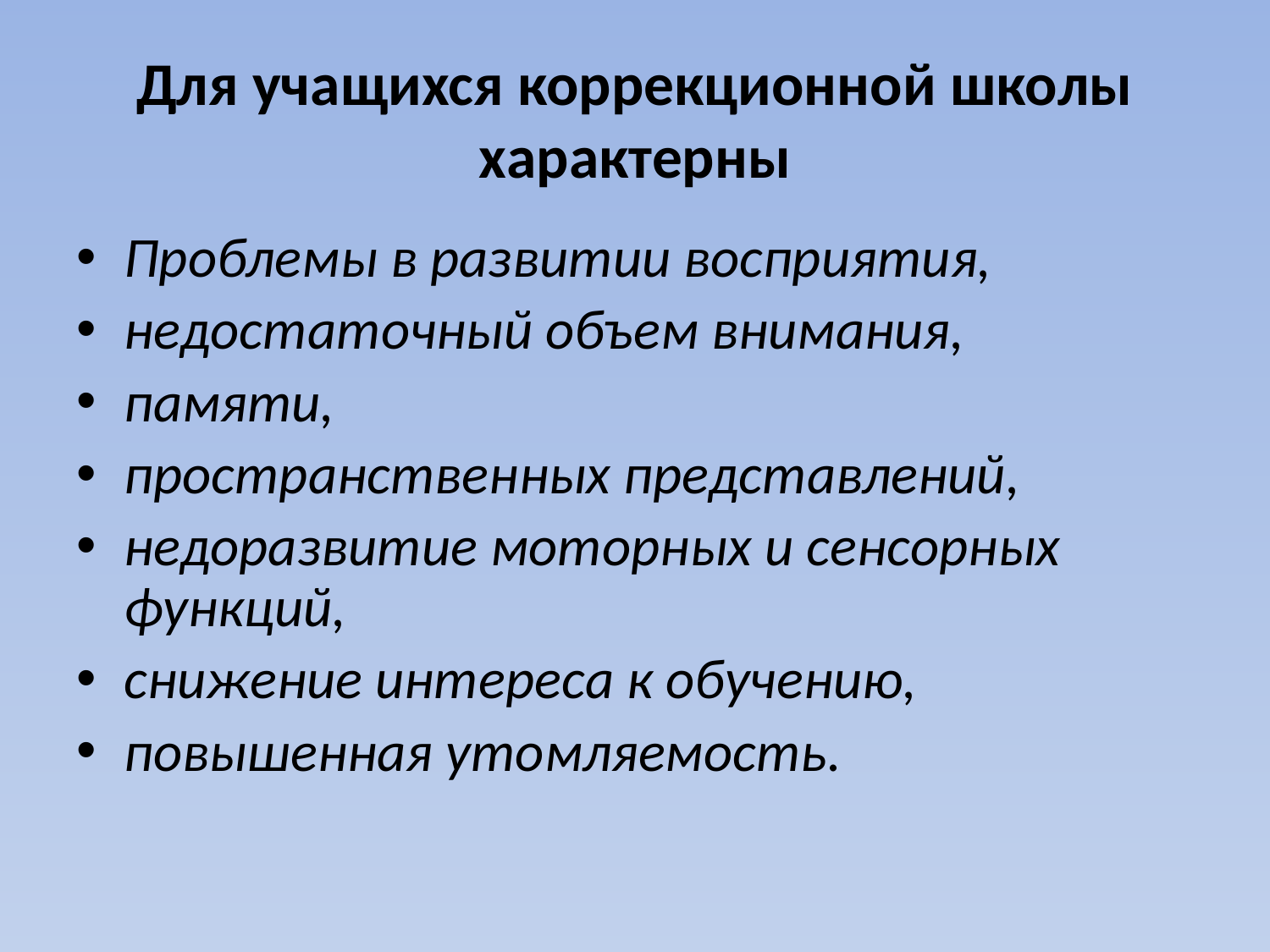

# Для учащихся коррекционной школы характерны
Проблемы в развитии восприятия,
недостаточный объем внимания,
памяти,
пространственных представлений,
недоразвитие моторных и сенсорных функций,
снижение интереса к обучению,
повышенная утомляемость.